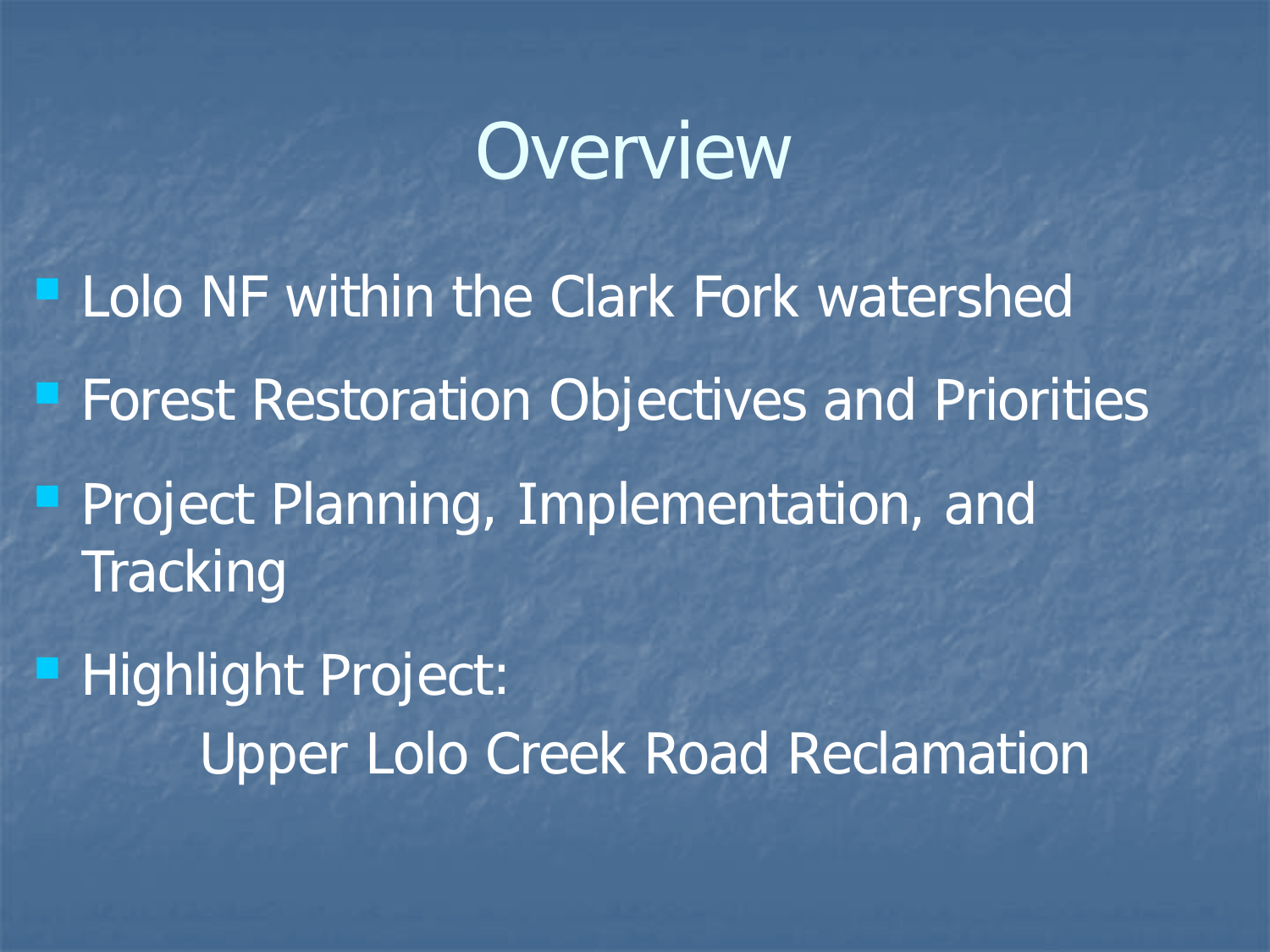

# Overview
Lolo NF within the Clark Fork watershed

Forest Restoration Objectives and Priorities

Project Planning, Implementation, and Tracking

Highlight Project:
Upper Lolo Creek Road Reclamation